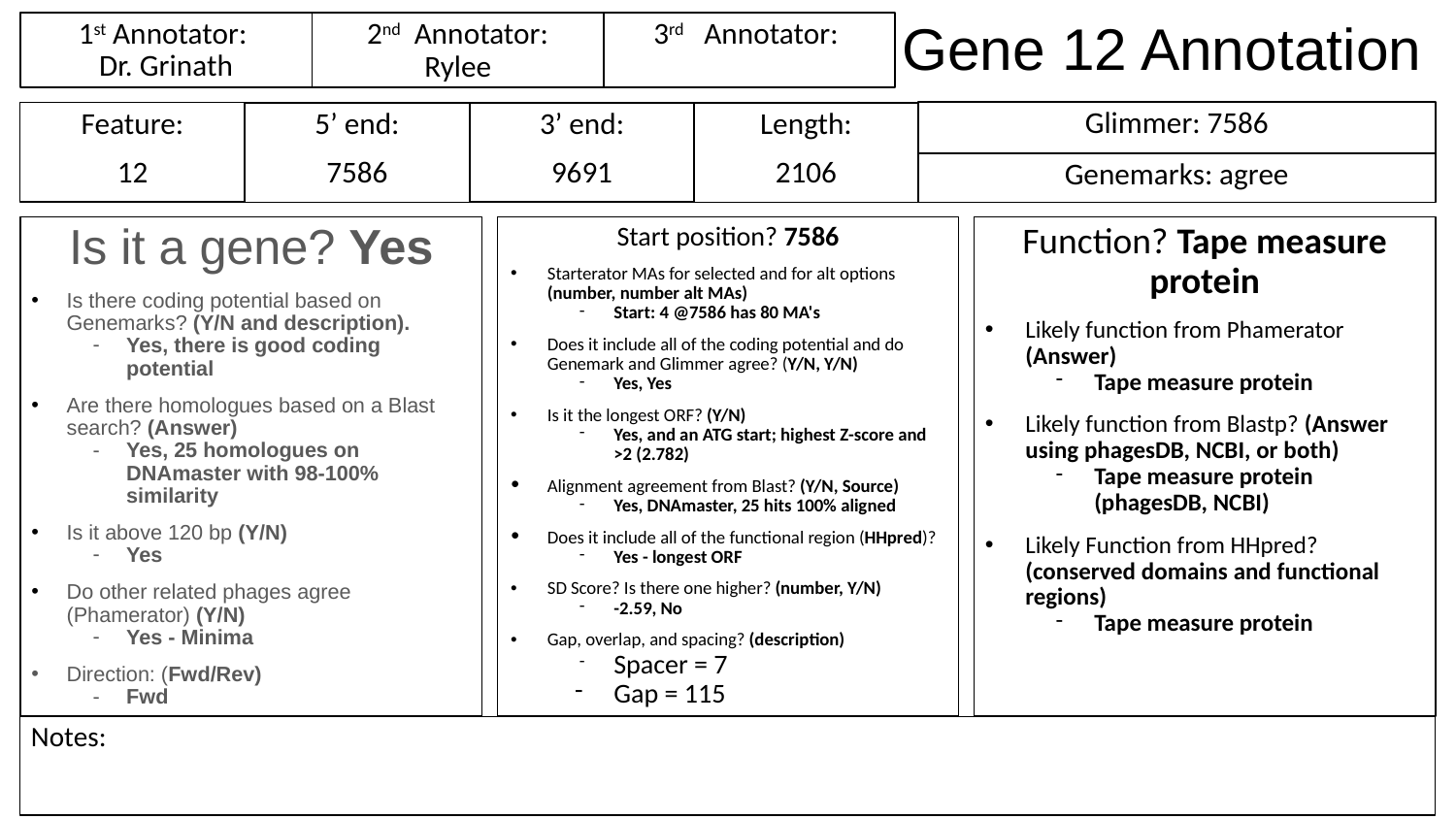

# Gene 12 Annotation
1st Annotator:
Dr. Grinath
3rd   Annotator:
2nd  Annotator:
Rylee
Glimmer: 7586
Feature:
12
3’ end:
9691
Length:
2106
5’ end:
7586
Genemarks: agree
Is it a gene? Yes
Is there coding potential based on Genemarks? (Y/N and description).
Yes, there is good coding potential
Are there homologues based on a Blast search? (Answer)
Yes, 25 homologues on DNAmaster with 98-100% similarity
Is it above 120 bp (Y/N)
Yes
Do other related phages agree (Phamerator) (Y/N)
Yes - Minima
Direction: (Fwd/Rev)
Fwd
Start position? 7586
Starterator MAs for selected and for alt options (number, number alt MAs)
Start: 4 @7586 has 80 MA's
Does it include all of the coding potential and do Genemark and Glimmer agree? (Y/N, Y/N)
Yes, Yes
Is it the longest ORF? (Y/N)
Yes, and an ATG start; highest Z-score and >2 (2.782)
Alignment agreement from Blast? (Y/N, Source)
Yes, DNAmaster, 25 hits 100% aligned
Does it include all of the functional region (HHpred)?
Yes - longest ORF
SD Score? Is there one higher? (number, Y/N)
-2.59, No
Gap, overlap, and spacing? (description)
Spacer = 7
Gap = 115
Function? Tape measure protein
Likely function from Phamerator (Answer)
Tape measure protein
Likely function from Blastp? (Answer using phagesDB, NCBI, or both)
Tape measure protein (phagesDB, NCBI)
Likely Function from HHpred? (conserved domains and functional regions)
Tape measure protein

Notes: